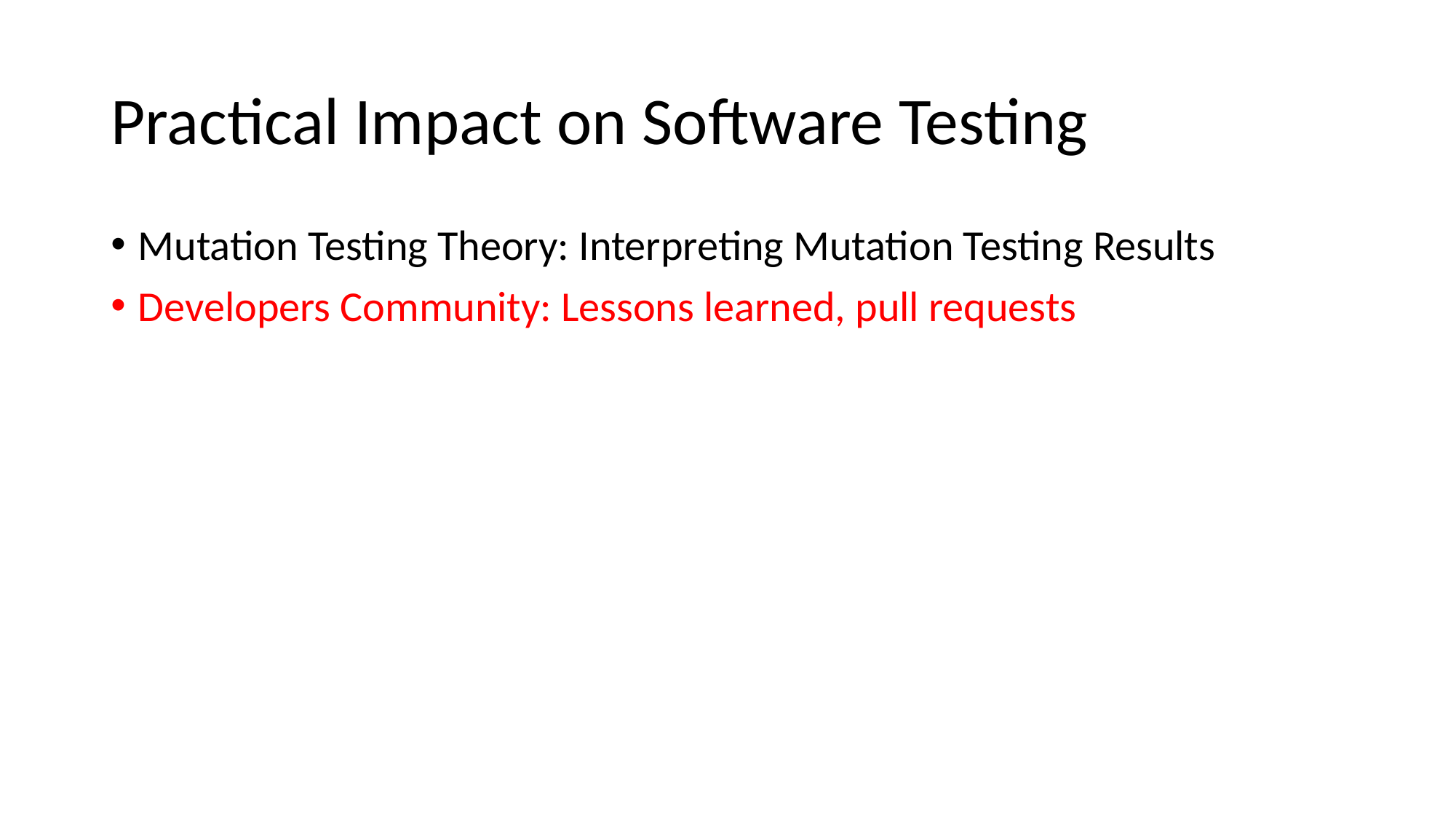

# Practical Impact on Software Testing
Mutation Testing Theory: Interpreting Mutation Testing Results
Developers Community: Lessons learned, pull requests